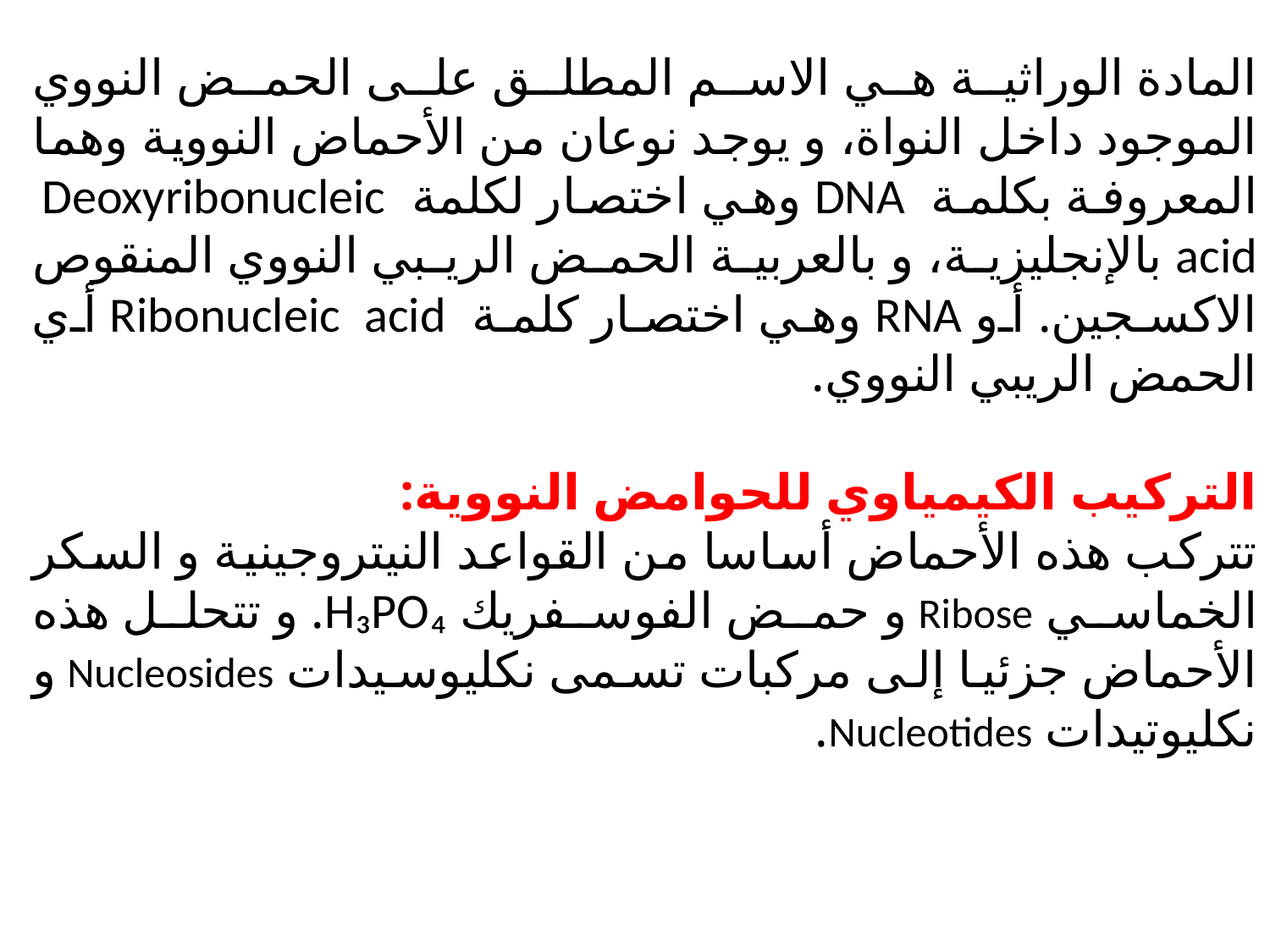

المادة الوراثية هي الاسم المطلق على الحمض النووي الموجود داخل النواة، و يوجد نوعان من الأحماض النووية وهما المعروفة بكلمة  DNA وهي اختصار لكلمة  Deoxyribonucleic acid بالإنجليزية، و بالعربية الحمض الريبي النووي المنقوص الاكسجين. أو RNA وهي اختصار كلمة  Ribonucleic acid أي الحمض الريبي النووي.

التركيب الكيمياوي للحوامض النووية:
تتركب هذه الأحماض أساسا من القواعد النيتروجينية و السكر الخماسي Ribose و حمض الفوسفريك H₃PO₄. و تتحلل هذه الأحماض جزئيا إلى مركبات تسمى نكليوسيدات Nucleosides و نكليوتيدات Nucleotides.